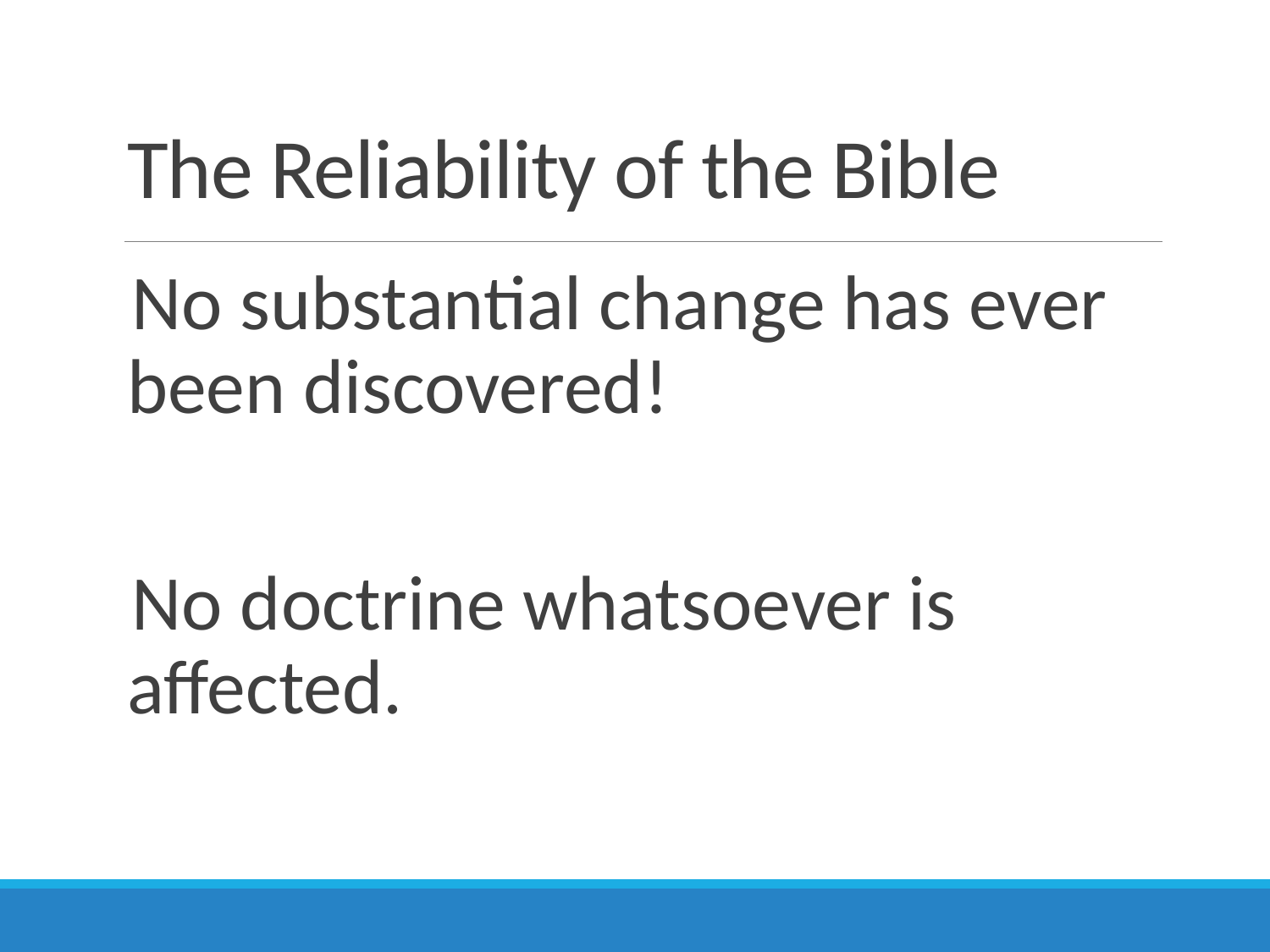

# The Reliability of the Bible
No substantial change has ever been discovered!

No doctrine whatsoever is affected.